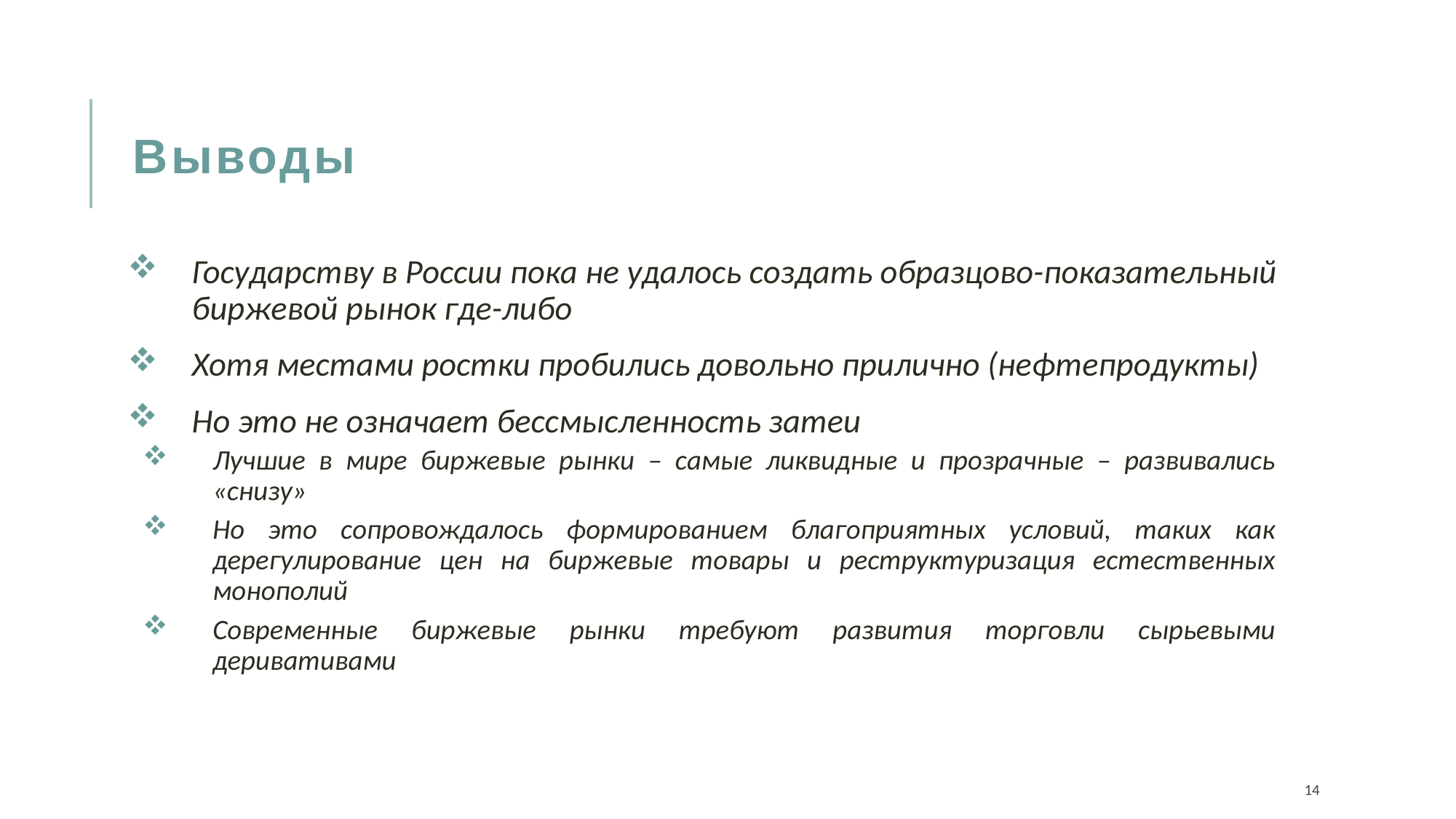

# Выводы
Государству в России пока не удалось создать образцово-показательный биржевой рынок где-либо
Хотя местами ростки пробились довольно прилично (нефтепродукты)
Но это не означает бессмысленность затеи
Лучшие в мире биржевые рынки – самые ликвидные и прозрачные – развивались «снизу»
Но это сопровождалось формированием благоприятных условий, таких как дерегулирование цен на биржевые товары и реструктуризация естественных монополий
Современные биржевые рынки требуют развития торговли сырьевыми деривативами
14